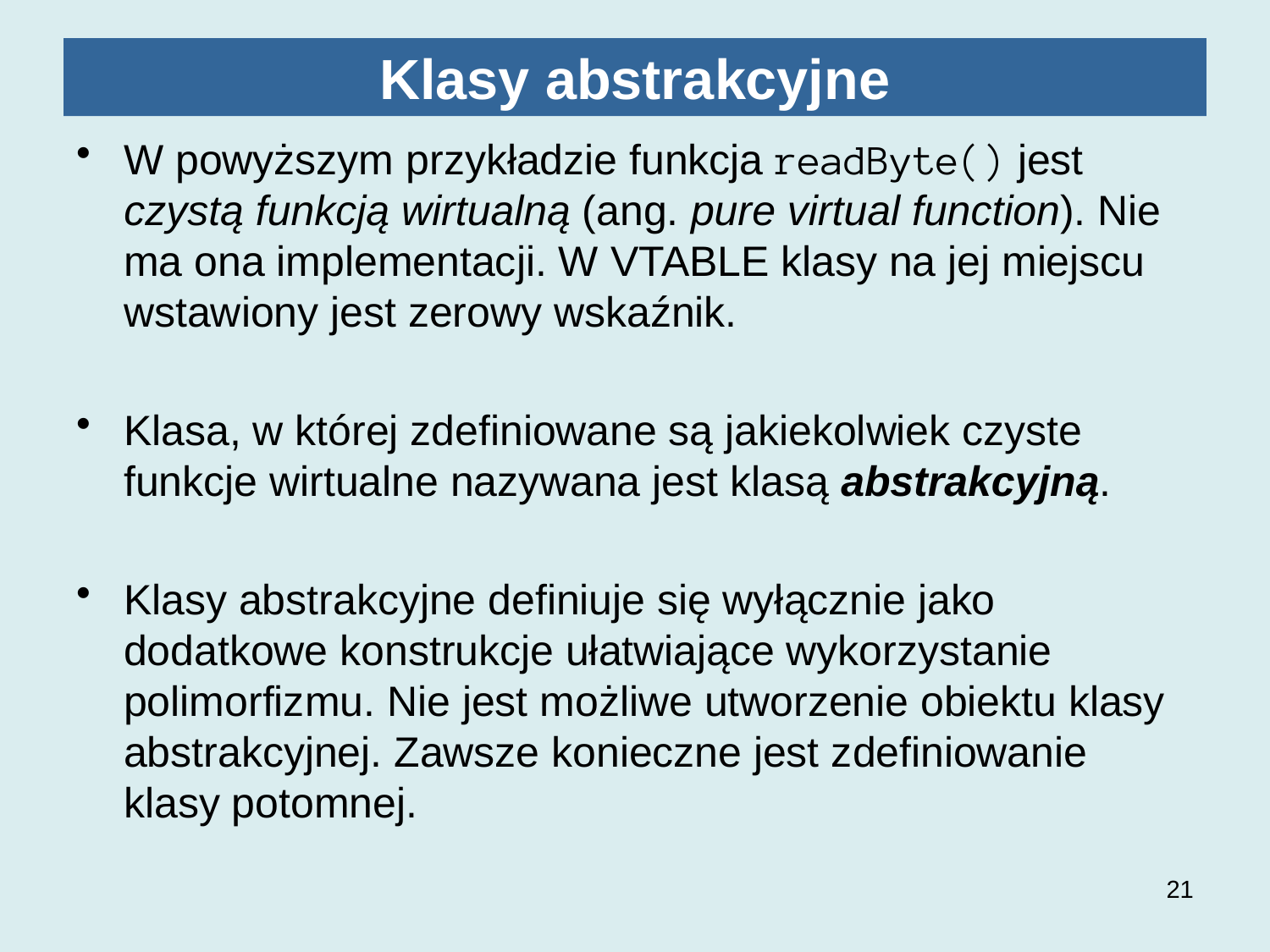

# Klasy abstrakcyjne
W powyższym przykładzie funkcja readByte() jest czystą funkcją wirtualną (ang. pure virtual function). Nie ma ona implementacji. W VTABLE klasy na jej miejscu wstawiony jest zerowy wskaźnik.

Klasa, w której zdefiniowane są jakiekolwiek czyste funkcje wirtualne nazywana jest klasą abstrakcyjną.

Klasy abstrakcyjne definiuje się wyłącznie jako dodatkowe konstrukcje ułatwiające wykorzystanie polimorfizmu. Nie jest możliwe utworzenie obiektu klasy abstrakcyjnej. Zawsze konieczne jest zdefiniowanie klasy potomnej.

21